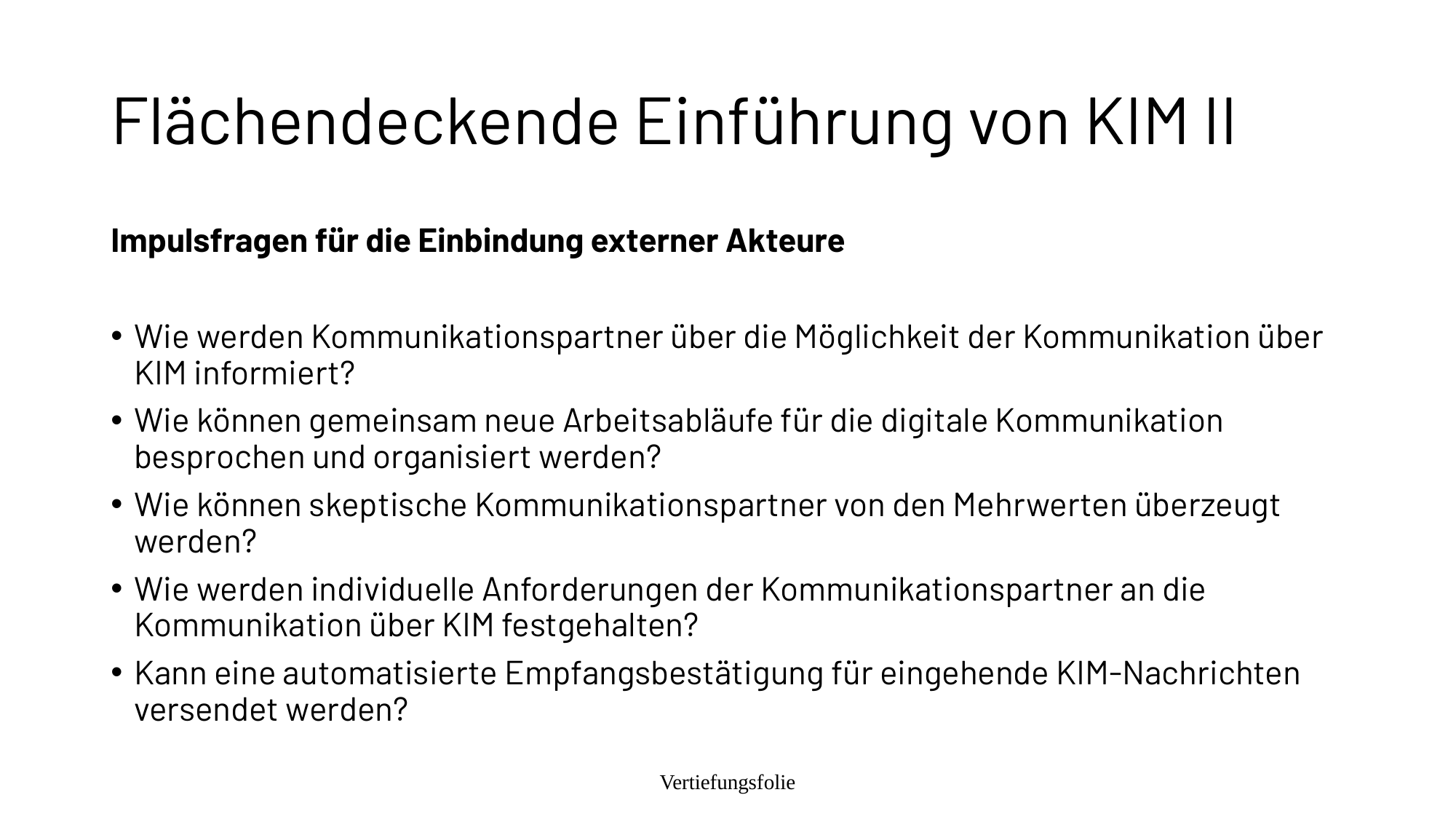

# Flächendeckende Einführung von KIM II
Impulsfragen für die Einbindung externer Akteure

Wie werden Kommunikationspartner über die Möglichkeit der Kommunikation über KIM informiert?
Wie können gemeinsam neue Arbeitsabläufe für die digitale Kommunikation besprochen und organisiert werden?
Wie können skeptische Kommunikationspartner von den Mehrwerten überzeugt werden?
Wie werden individuelle Anforderungen der Kommunikationspartner an die Kommunikation über KIM festgehalten?
Kann eine automatisierte Empfangsbestätigung für eingehende KIM-Nachrichten versendet werden?
Vertiefungsfolie